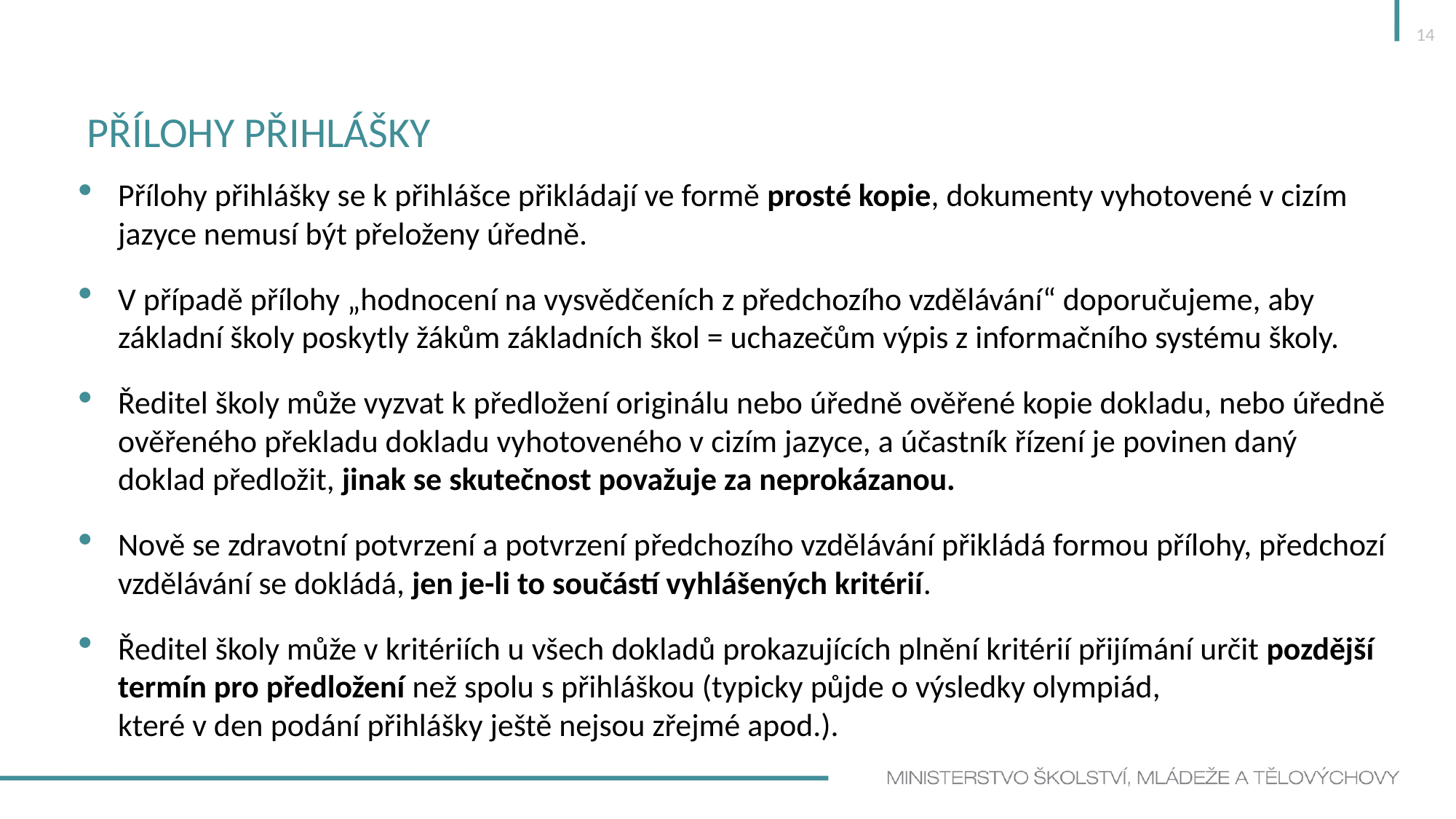

14
# Přílohy přihlášky
Přílohy přihlášky se k přihlášce přikládají ve formě prosté kopie, dokumenty vyhotovené v cizím jazyce nemusí být přeloženy úředně.
V případě přílohy „hodnocení na vysvědčeních z předchozího vzdělávání“ doporučujeme, aby základní školy poskytly žákům základních škol = uchazečům výpis z informačního systému školy.
Ředitel školy může vyzvat k předložení originálu nebo úředně ověřené kopie dokladu, nebo úředně ověřeného překladu dokladu vyhotoveného v cizím jazyce, a účastník řízení je povinen daný doklad předložit, jinak se skutečnost považuje za neprokázanou.
Nově se zdravotní potvrzení a potvrzení předchozího vzdělávání přikládá formou přílohy, předchozí vzdělávání se dokládá, jen je-li to součástí vyhlášených kritérií.
Ředitel školy může v kritériích u všech dokladů prokazujících plnění kritérií přijímání určit pozdější termín pro předložení než spolu s přihláškou (typicky půjde o výsledky olympiád,
které v den podání přihlášky ještě nejsou zřejmé apod.).